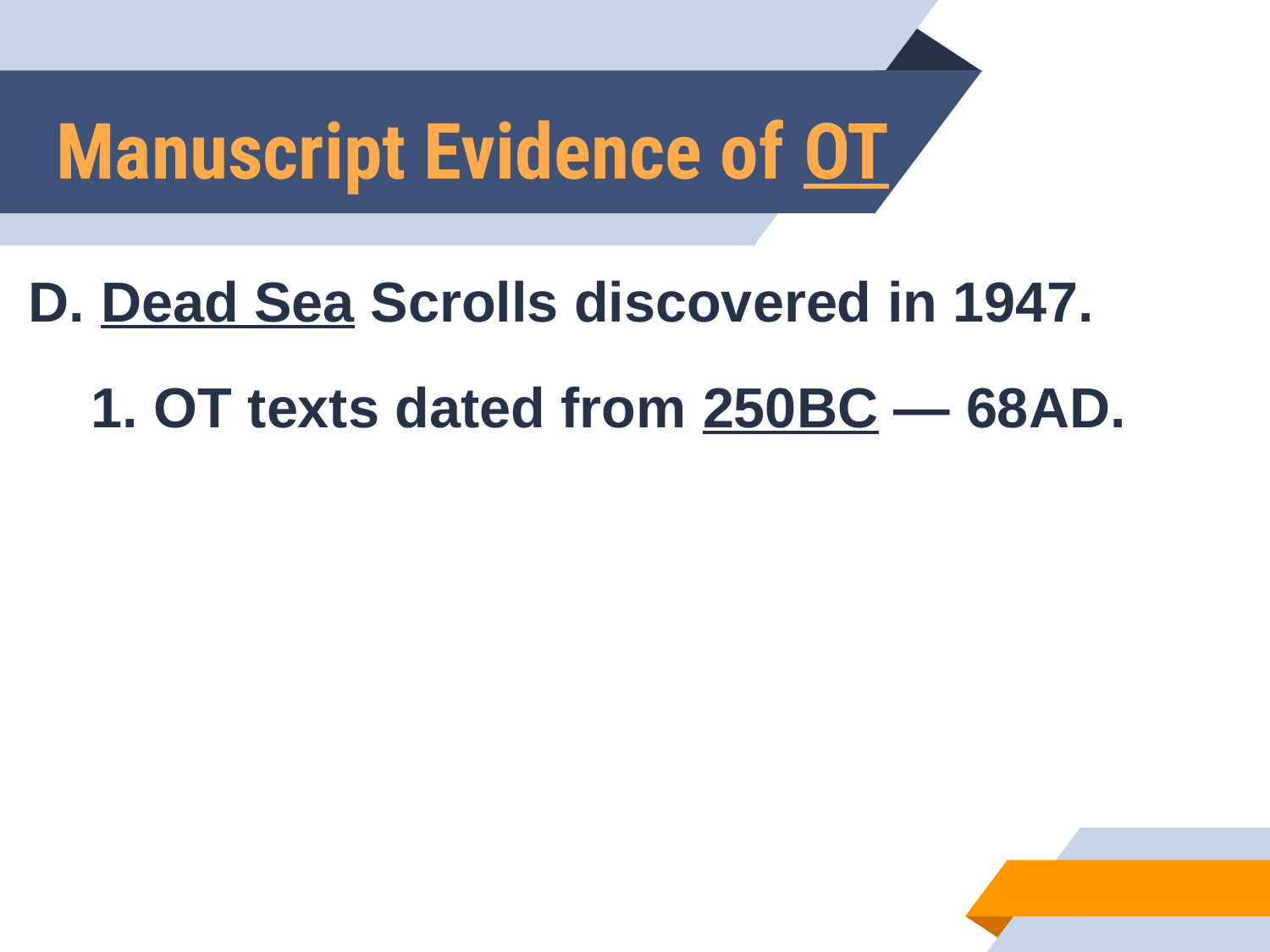

# Manuscript Evidence of OT
D. Dead Sea Scrolls discovered in 1947.

    1. OT texts dated from 250BC — 68AD.

21